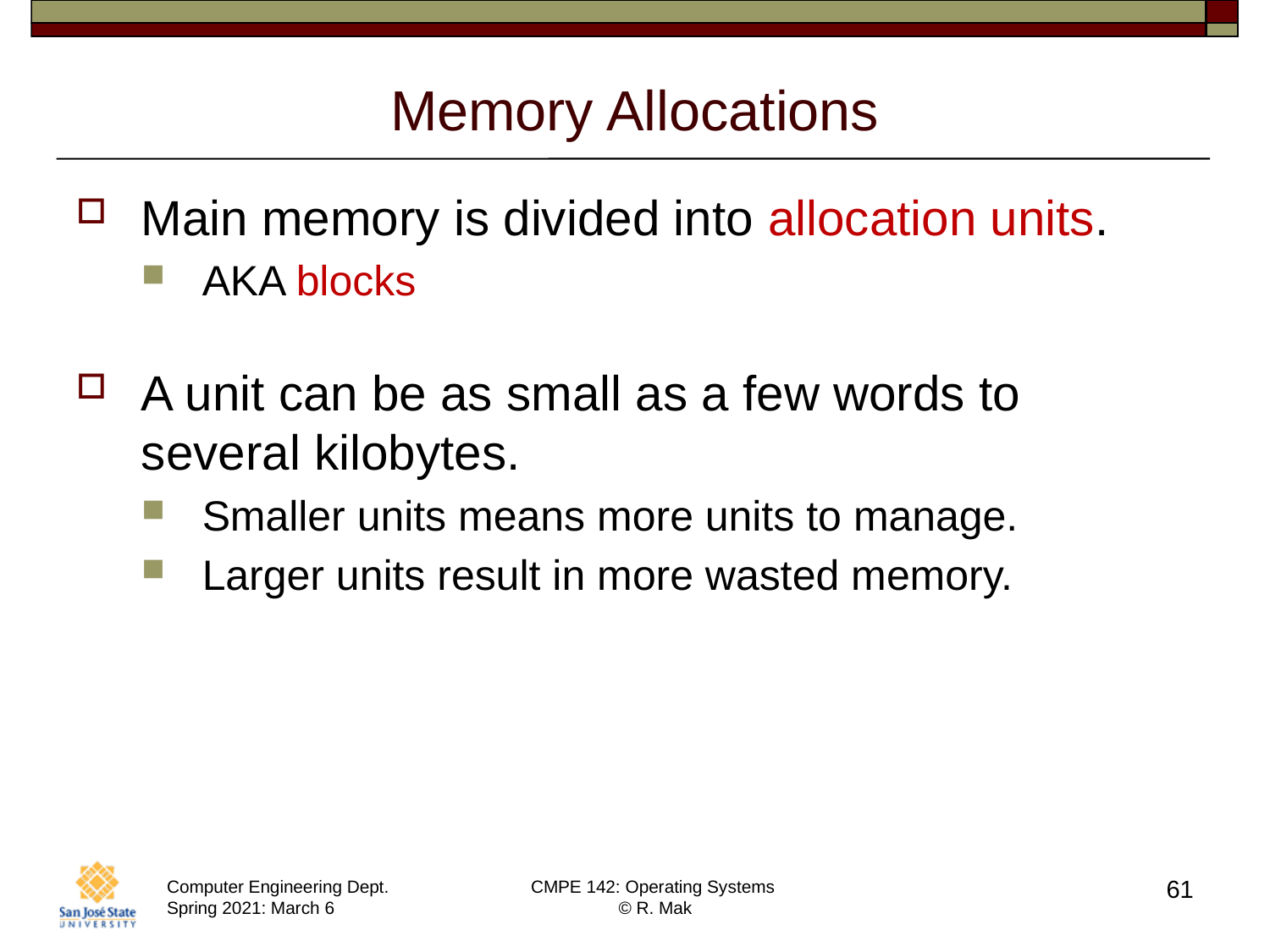

# Memory Allocations
Main memory is divided into allocation units.
AKA blocks

A unit can be as small as a few words to several kilobytes.
Smaller units means more units to manage.
Larger units result in more wasted memory.
61